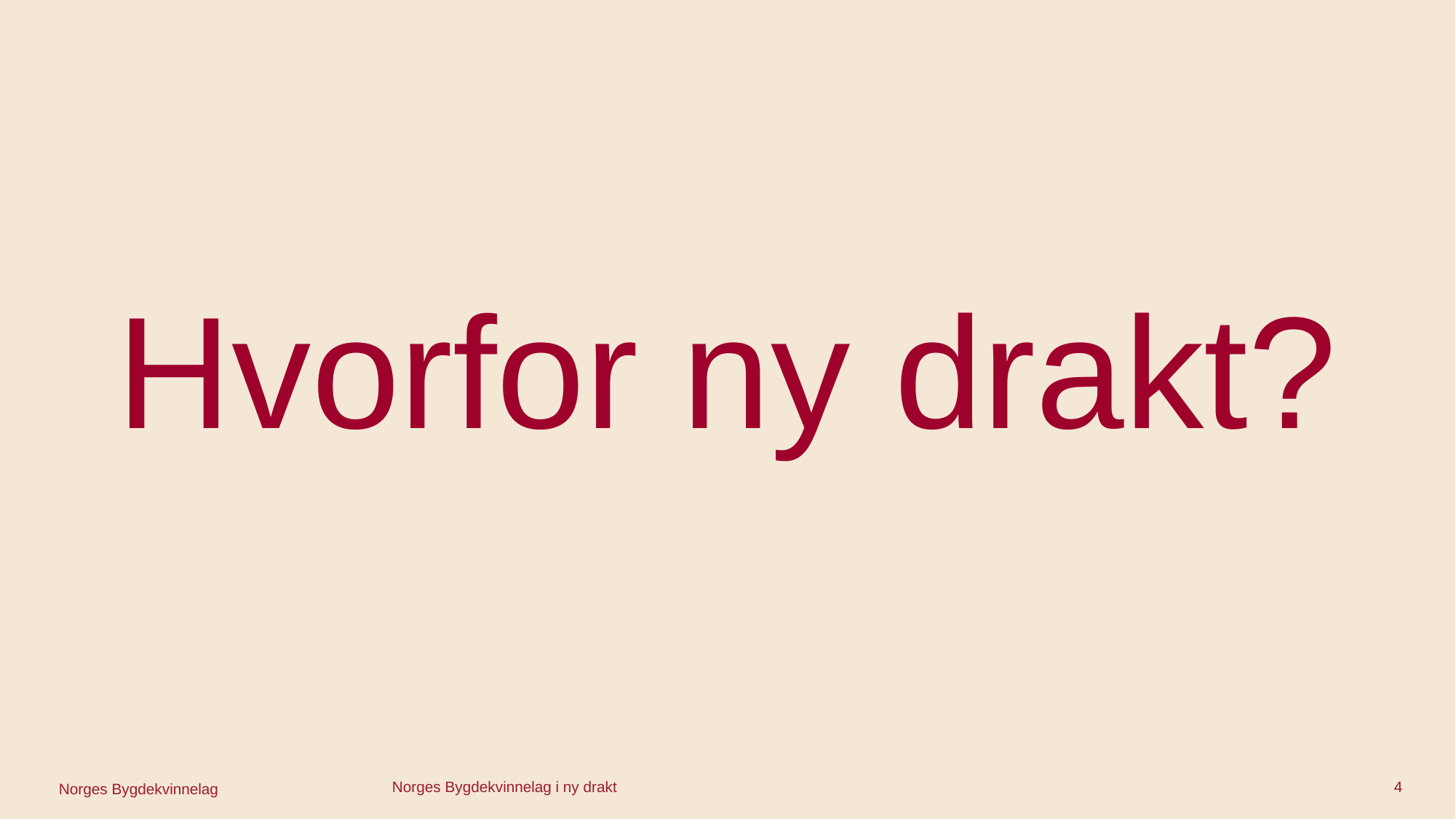

# Hvorfor ny drakt?
Norges Bygdekvinnelag i ny drakt
4